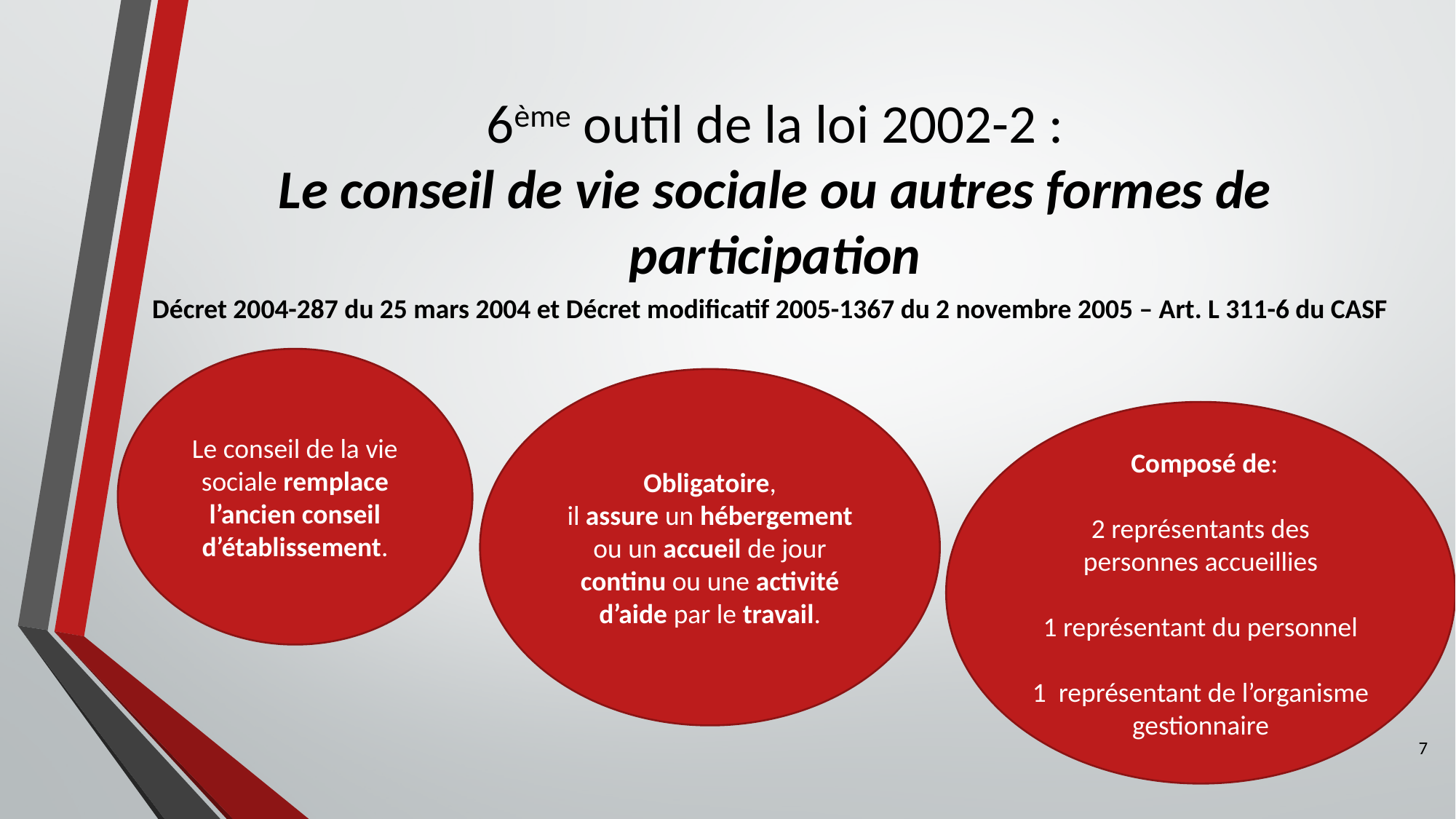

# 6ème outil de la loi 2002-2 : Le conseil de vie sociale ou autres formes de participation
Décret 2004-287 du 25 mars 2004 et Décret modificatif 2005-1367 du 2 novembre 2005 – Art. L 311-6 du CASF
Le conseil de la vie sociale remplace l’ancien conseil d’établissement.
Obligatoire,
il assure un hébergement ou un accueil de jour continu ou une activité d’aide par le travail.
 Composé de:

2 représentants des personnes accueillies

1 représentant du personnel

1  représentant de l’organisme gestionnaire
7